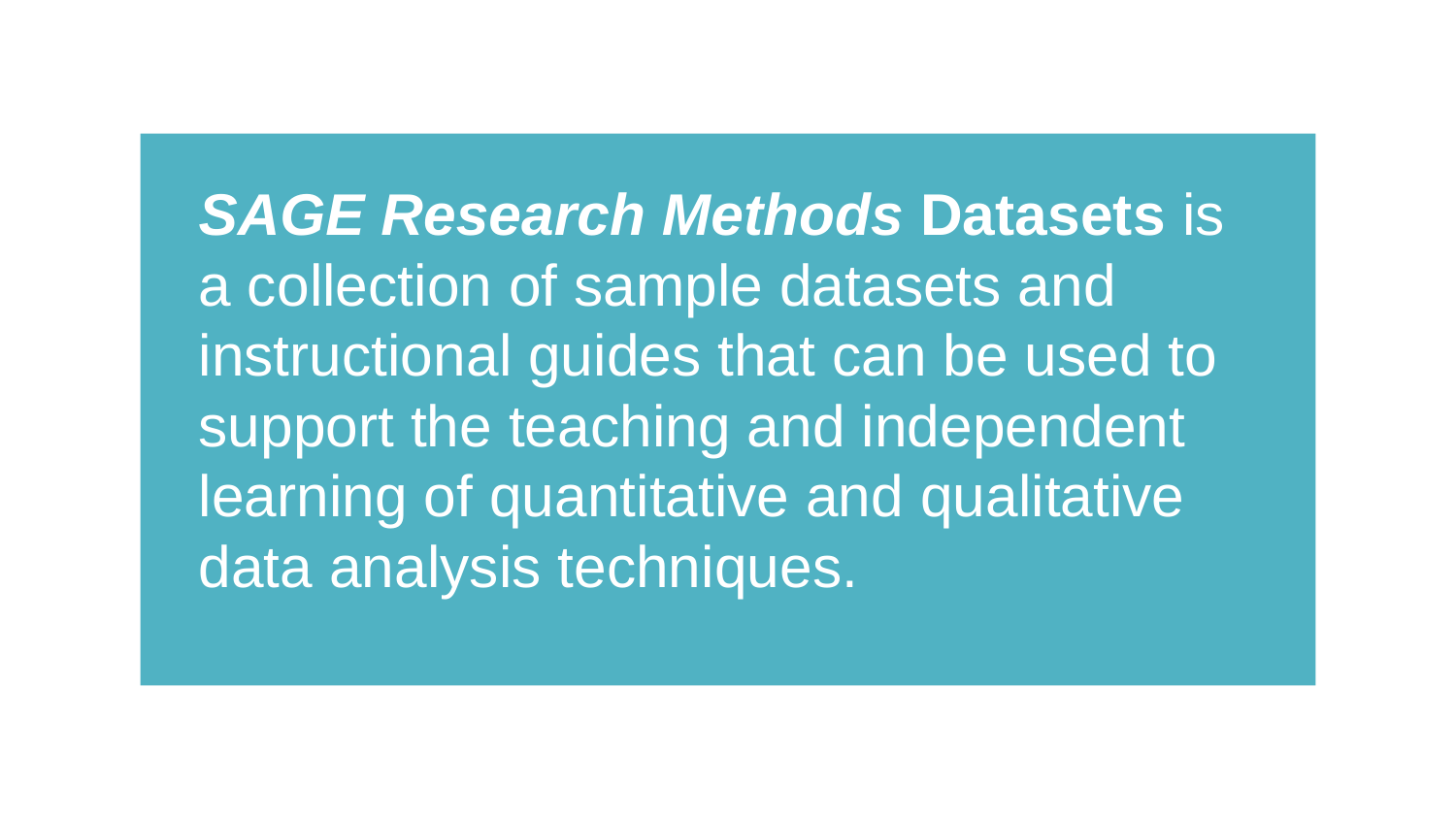

SAGE Research Methods Datasets is a collection of sample datasets and instructional guides that can be used to support the teaching and independent learning of quantitative and qualitative data analysis techniques.